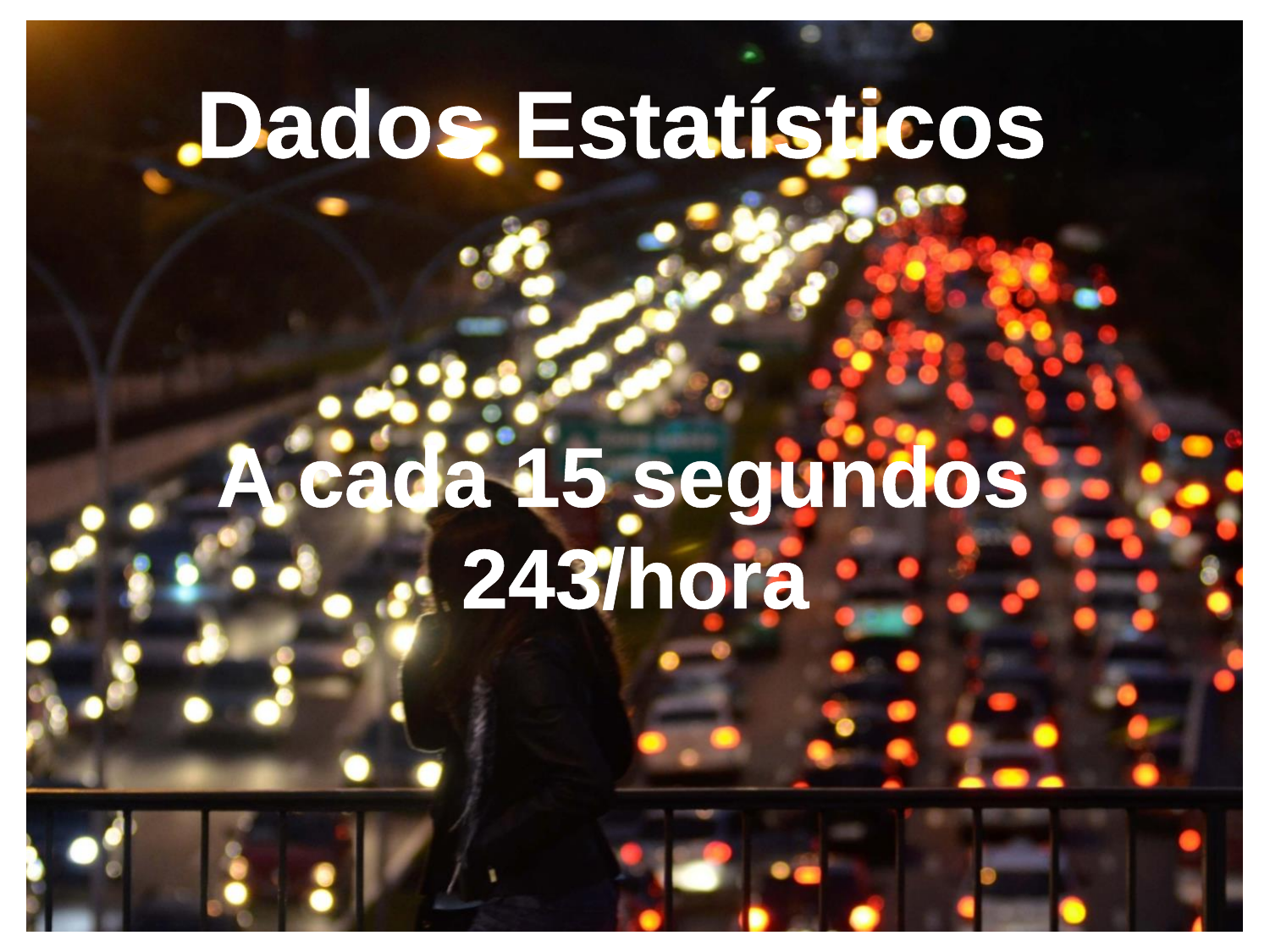

Dados Estatísticos
A cada 15 segundos
243/hora